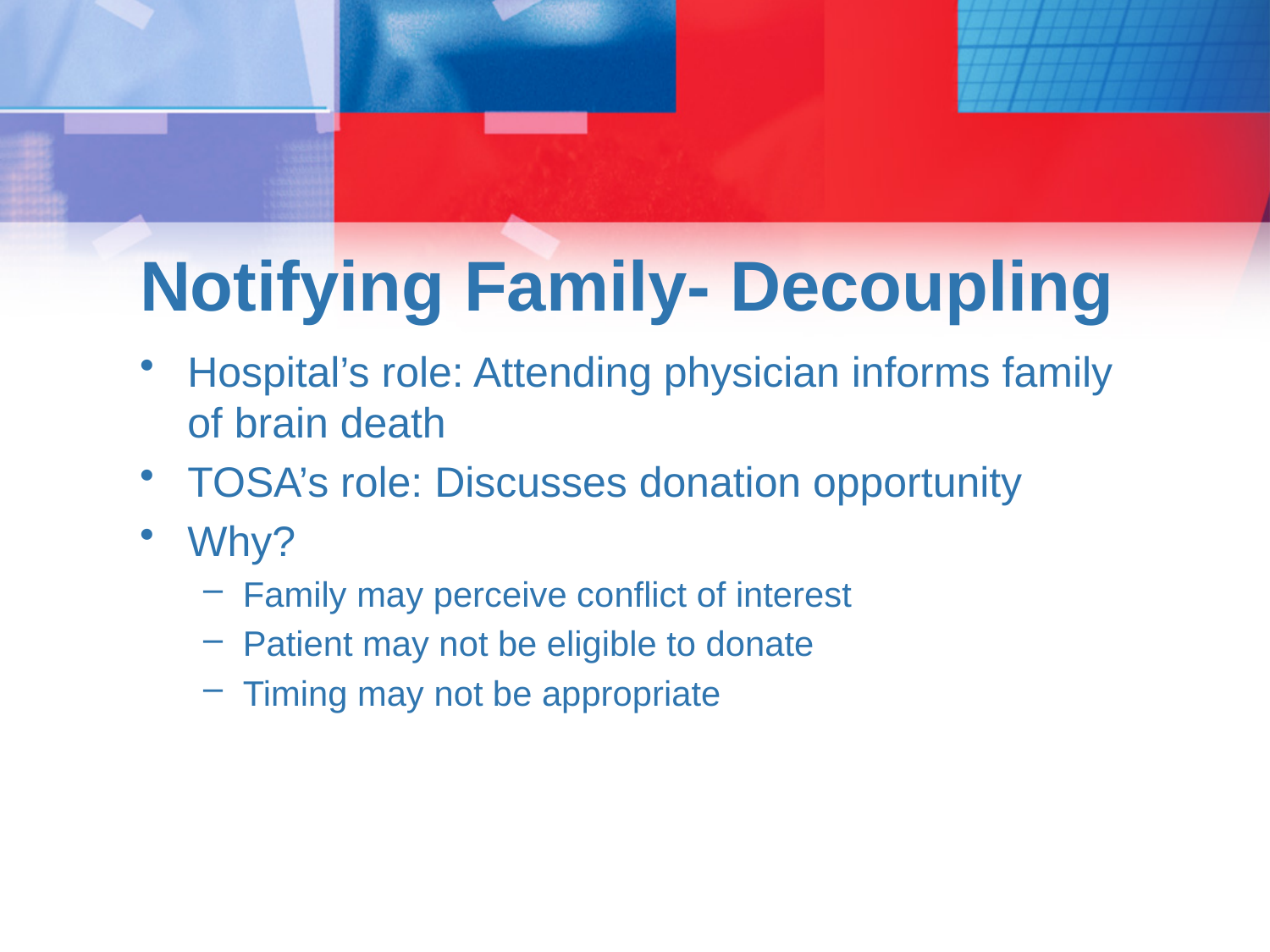

# Notifying Family- Decoupling
Hospital’s role: Attending physician informs family of brain death
TOSA’s role: Discusses donation opportunity
Why?
Family may perceive conflict of interest
Patient may not be eligible to donate
Timing may not be appropriate